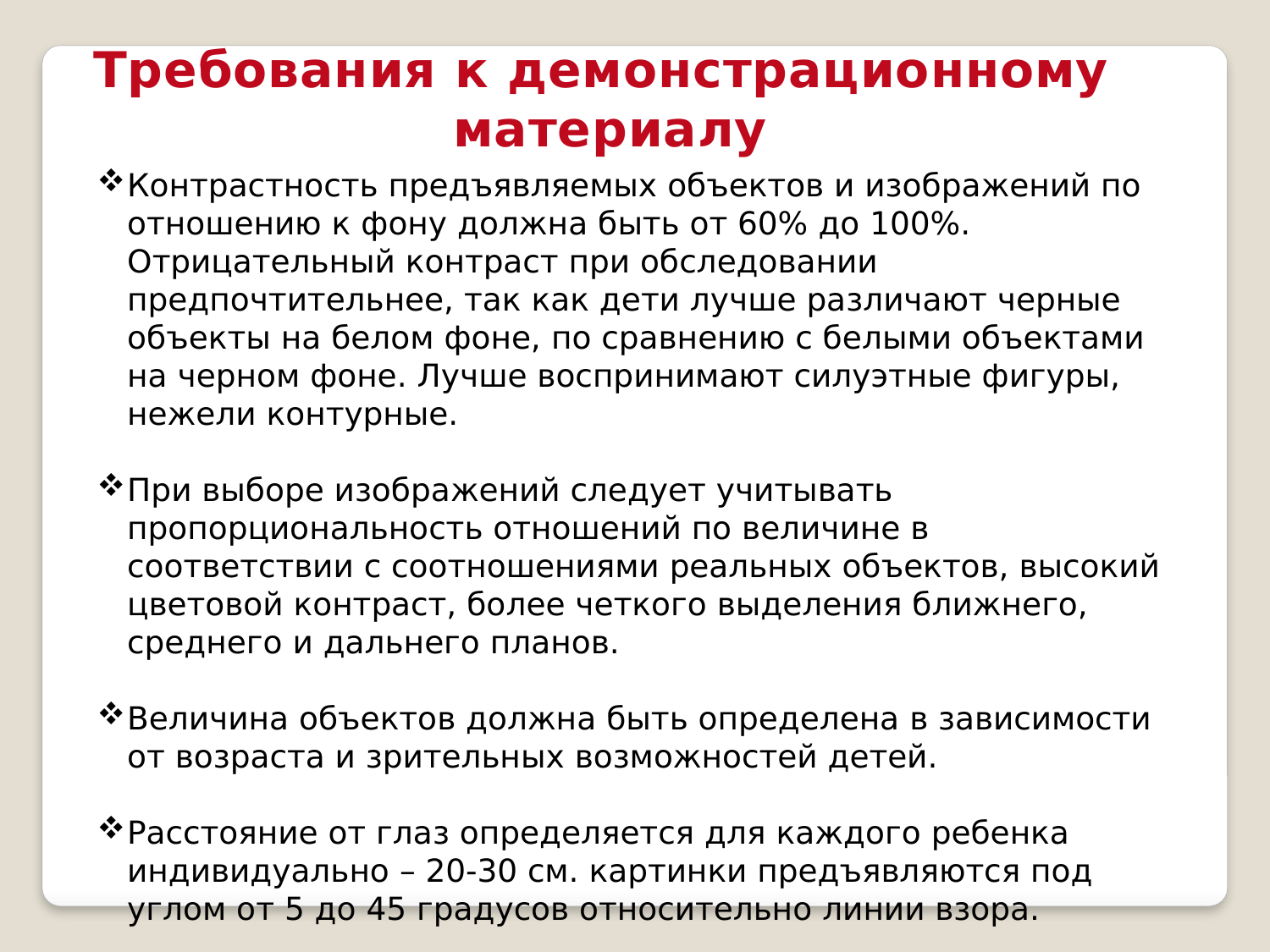

Требования к демонстрационному
 материалу
Контрастность предъявляемых объектов и изображений по отношению к фону должна быть от 60% до 100%. Отрицательный контраст при обследовании предпочтительнее, так как дети лучше различают черные объекты на белом фоне, по сравнению с белыми объектами на черном фоне. Лучше воспринимают силуэтные фигуры, нежели контурные.

При выборе изображений следует учитывать пропорциональность отношений по величине в соответствии с соотношениями реальных объектов, высокий цветовой контраст, более четкого выделения ближнего, среднего и дальнего планов.

Величина объектов должна быть определена в зависимости от возраста и зрительных возможностей детей.

Расстояние от глаз определяется для каждого ребенка индивидуально – 20-30 см. картинки предъявляются под углом от 5 до 45 градусов относительно линии взора.